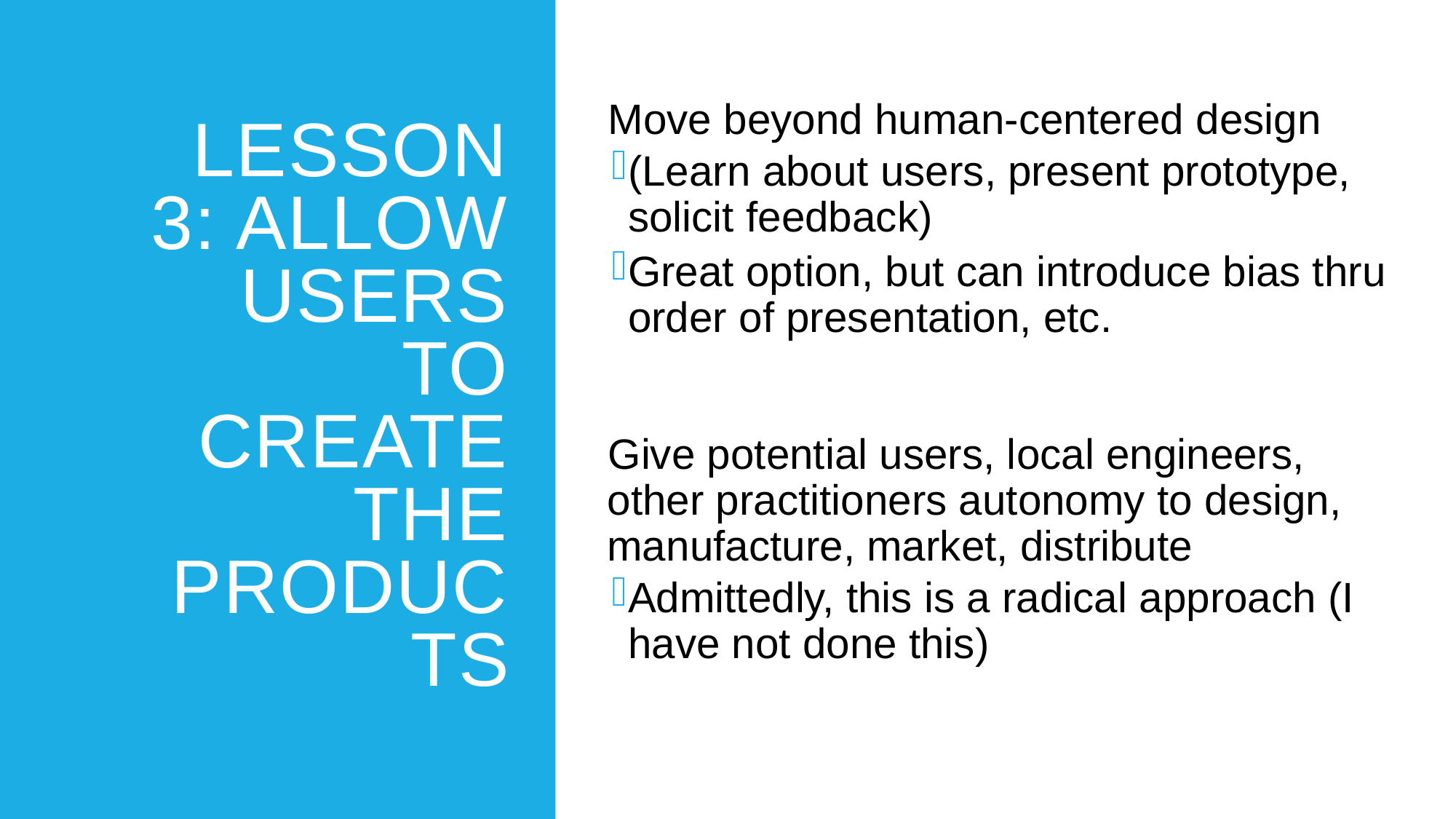

Move beyond human-centered design
(Learn about users, present prototype, solicit feedback)
Great option, but can introduce bias thru order of presentation, etc.

Give potential users, local engineers, other practitioners autonomy to design, manufacture, market, distribute
Admittedly, this is a radical approach (I have not done this)

# Lesson 3: Allow Users to Create the Products